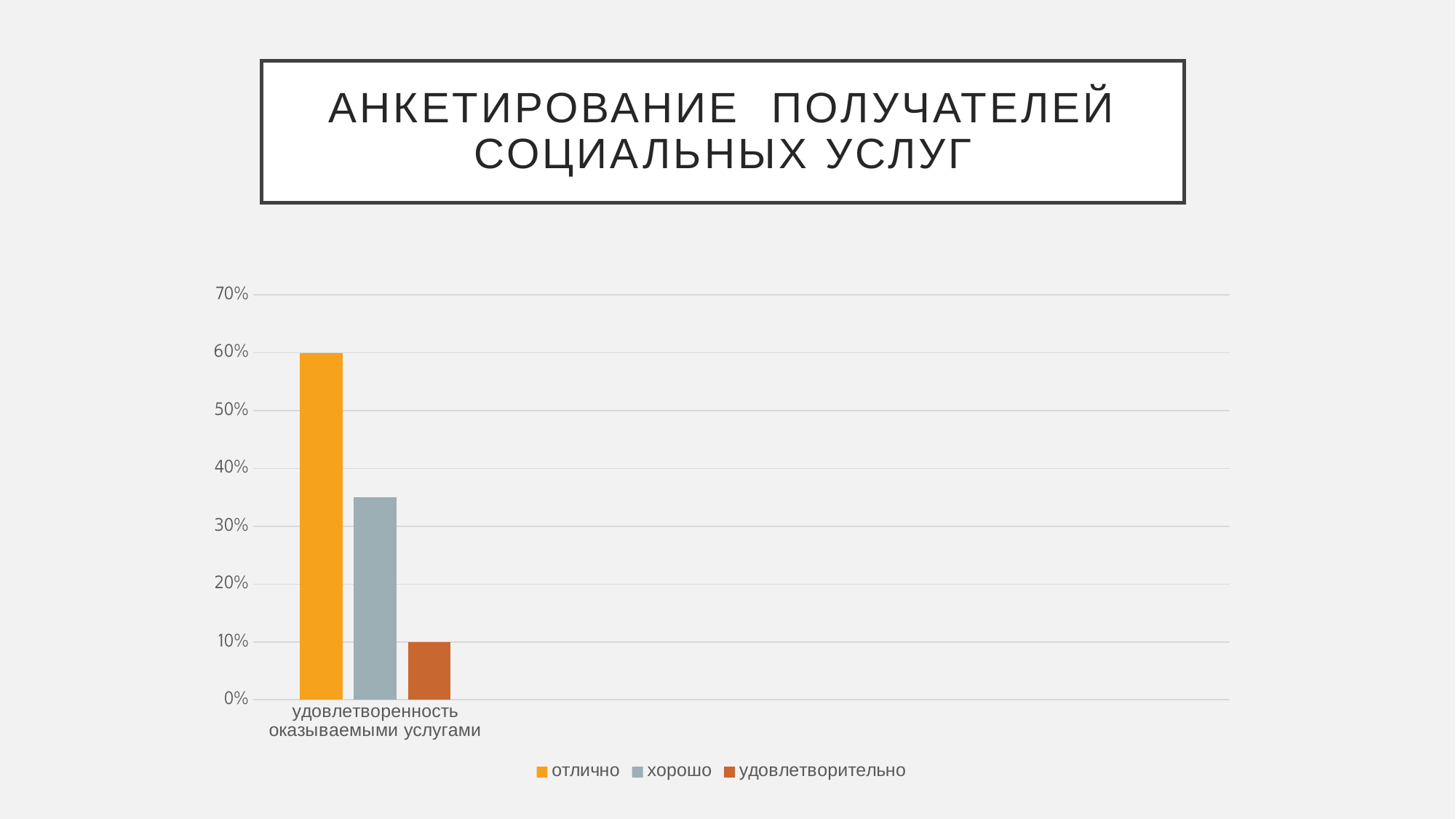

# Анкетирование  получателей социальных услуг

### Chart

| Category | отлично | хорошо | удовлетворительно |
|---|---|---|---|
| удовлетворенность оказываемыми услугами | 0.6 | 0.35 | 0.1 |